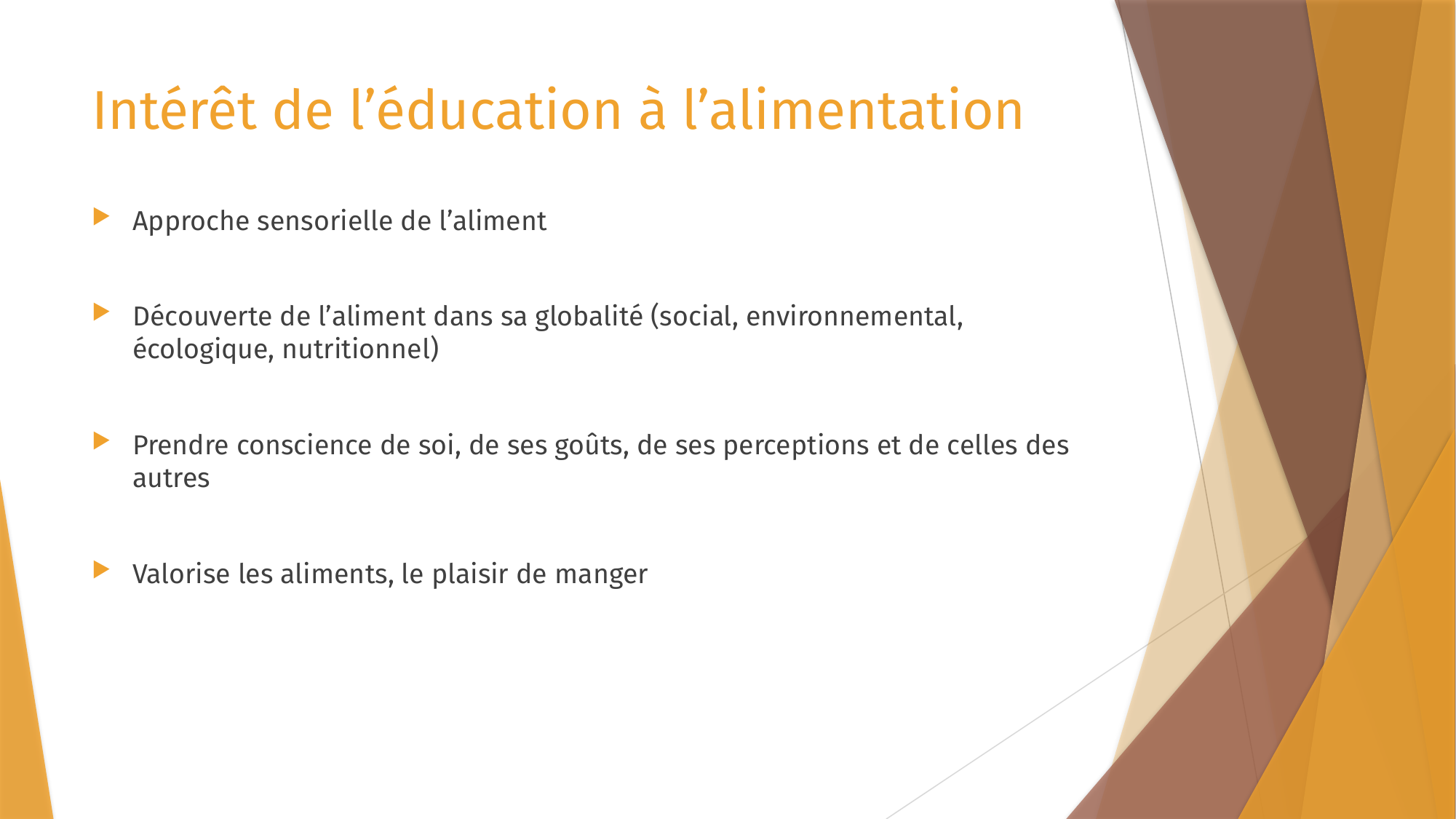

# Intérêt de l’éducation à l’alimentation
Approche sensorielle de l’aliment

Découverte de l’aliment dans sa globalité (social, environnemental, écologique, nutritionnel)

Prendre conscience de soi, de ses goûts, de ses perceptions et de celles des autres

Valorise les aliments, le plaisir de manger